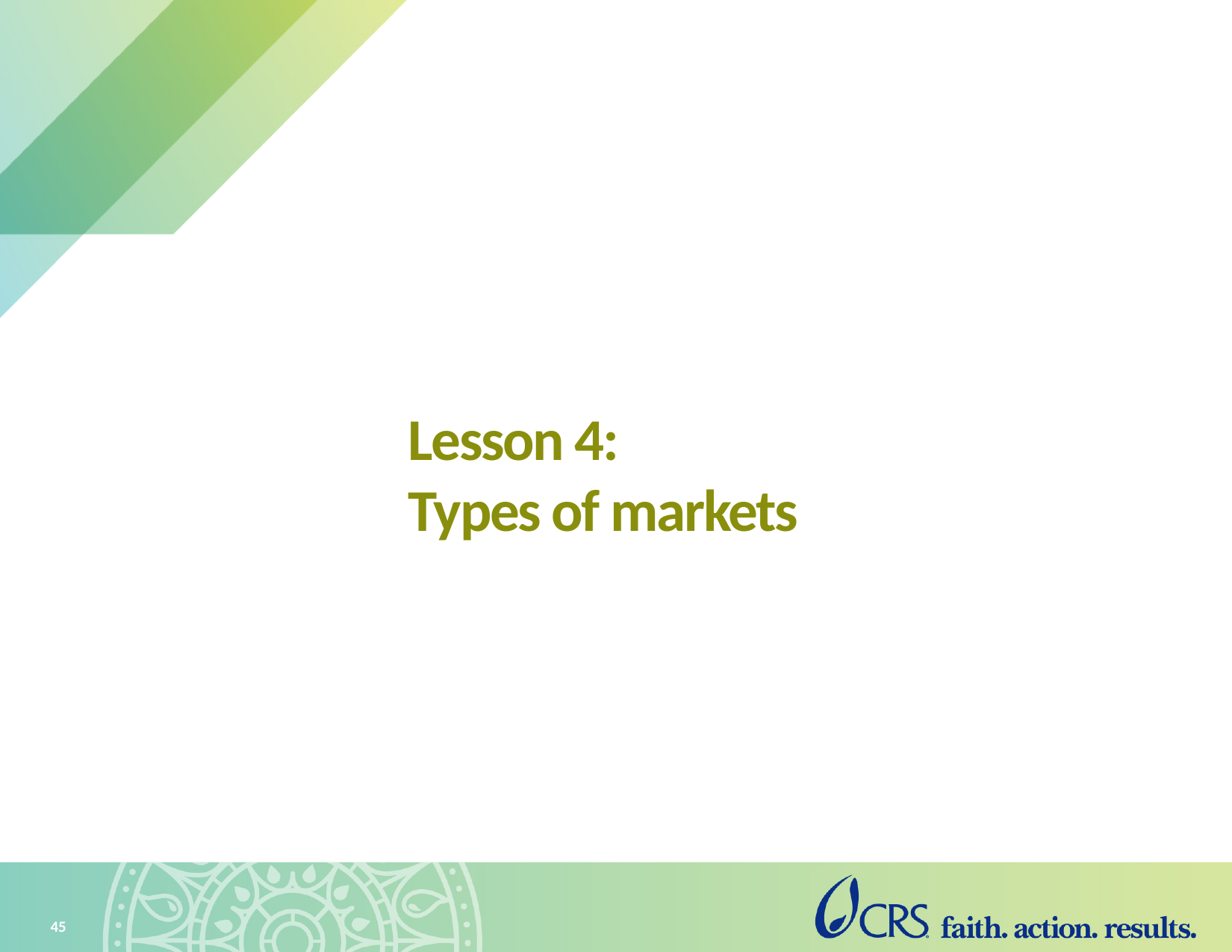

# Lesson 4: Types of markets
45